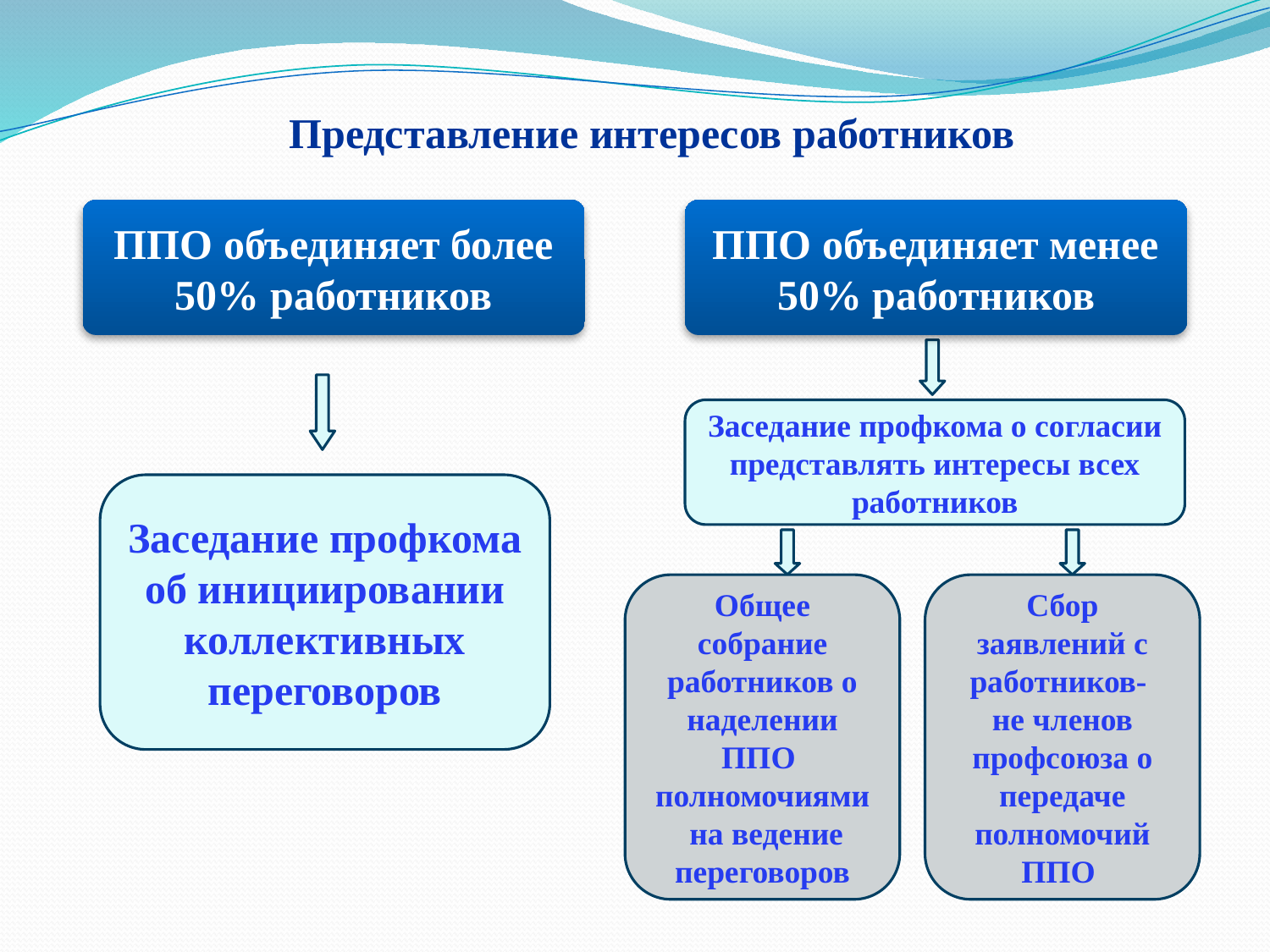

Представление интересов работников

ППО объединяет более 50% работников

ППО объединяет менее 50% работников

Заседание профкома о согласии представлять интересы всех работников
Заседание профкома об инициировании коллективных переговоров

Общее собрание работников о наделении ППО  полномочиями  на ведение переговоров
Сбор заявлений с работников-
не членов профсоюза о передаче полномочий ППО